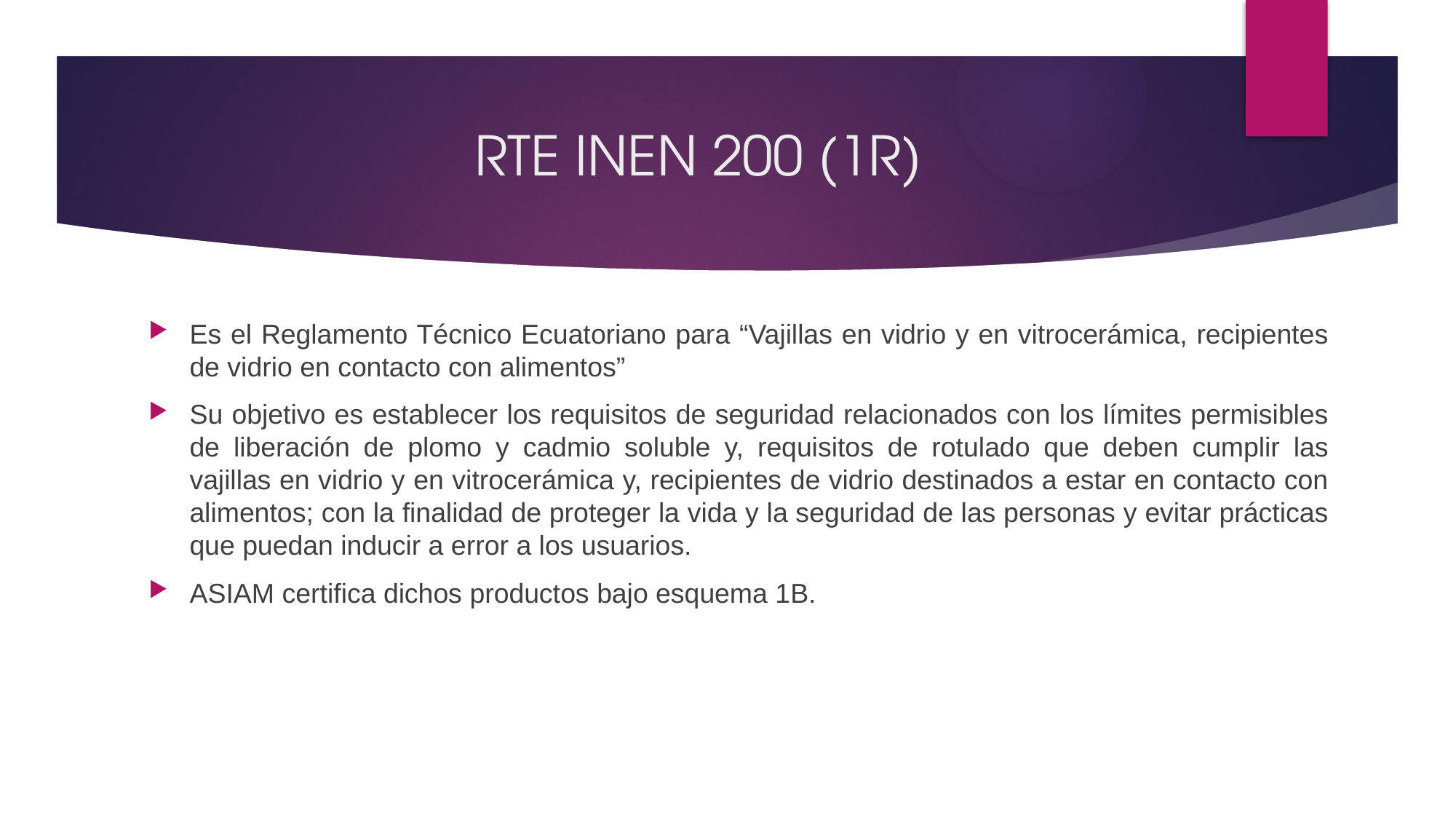

# RTE INEN 200 (1R)
Es el Reglamento Técnico Ecuatoriano para “Vajillas en vidrio y en vitrocerámica, recipientes de vidrio en contacto con alimentos”
Su objetivo es establecer los requisitos de seguridad relacionados con los límites permisibles de liberación de plomo y cadmio soluble y, requisitos de rotulado que deben cumplir las vajillas en vidrio y en vitrocerámica y, recipientes de vidrio destinados a estar en contacto con alimentos; con la finalidad de proteger la vida y la seguridad de las personas y evitar prácticas que puedan inducir a error a los usuarios.
ASIAM certifica dichos productos bajo esquema 1B.